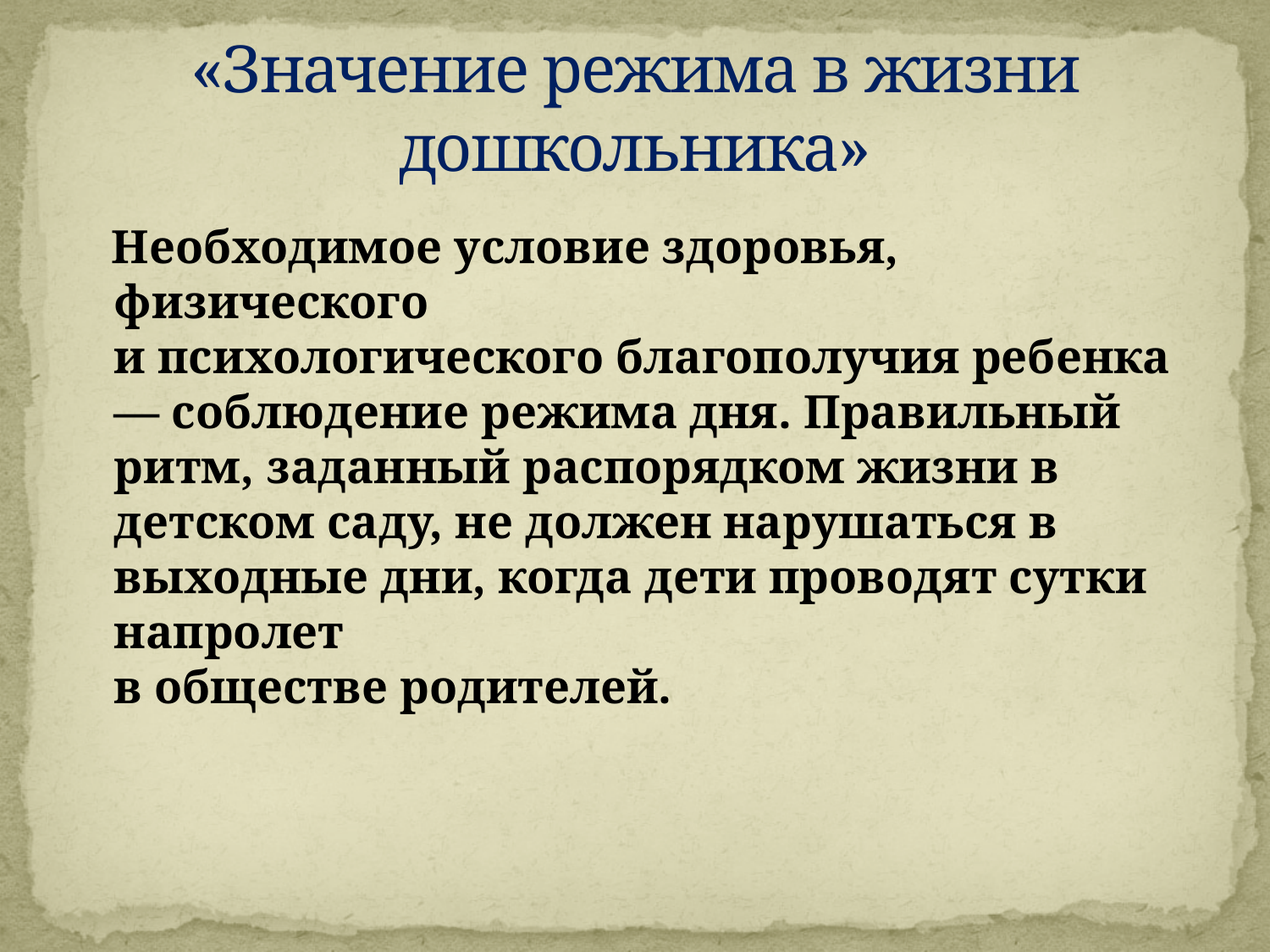

# «Значение режима в жизни дошкольника»
   Необходимое условие здоровья, физического
и психологического благополучия ребенка — соблюдение режима дня. Правильный ритм, заданный распорядком жизни в детском саду, не должен нарушаться в выходные дни, когда дети проводят сутки напролет
в обществе родителей.